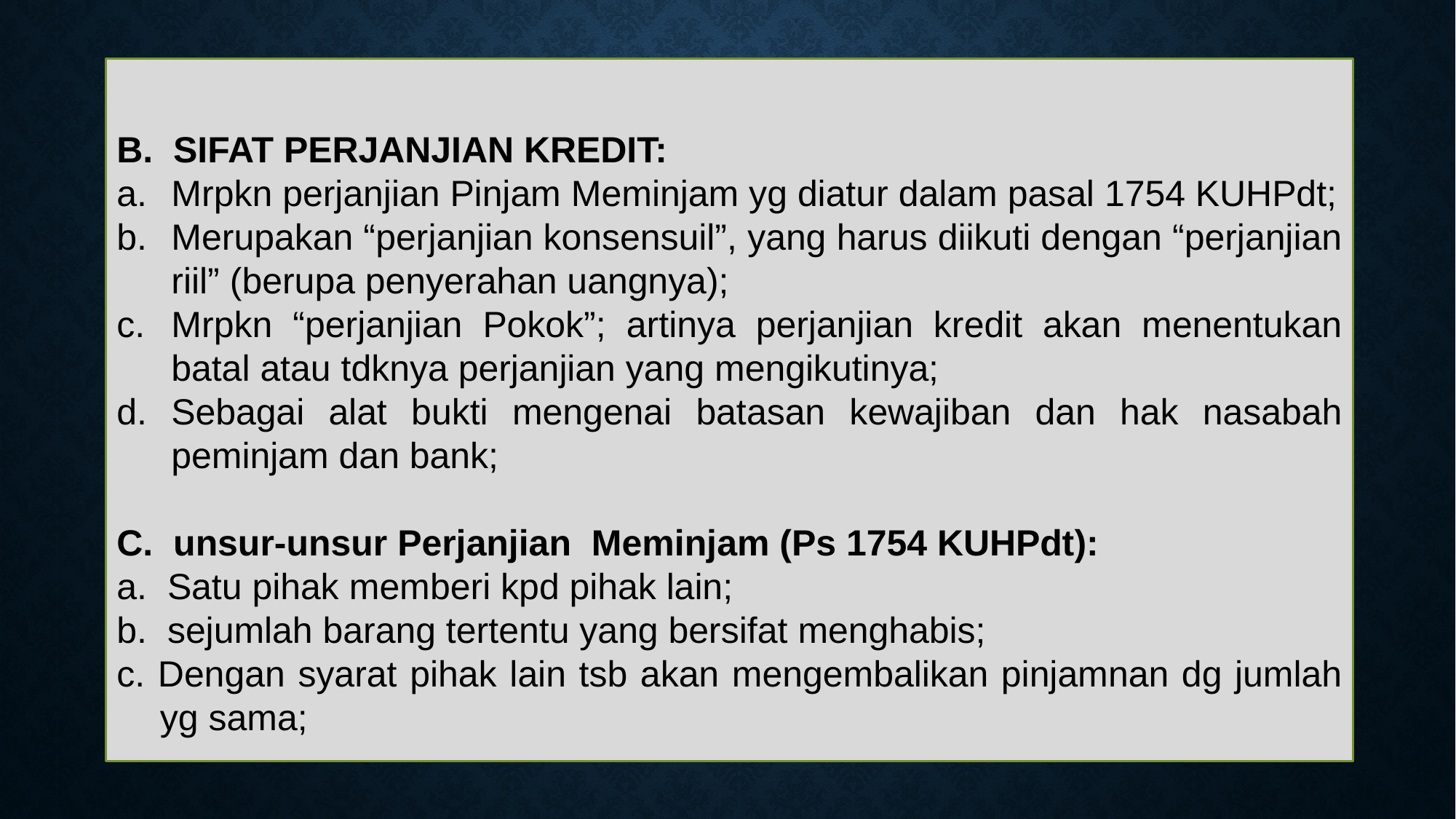

B.  SIFAT PERJANJIAN KREDIT:
Mrpkn perjanjian Pinjam Meminjam yg diatur dalam pasal 1754 KUHPdt;
Merupakan “perjanjian konsensuil”, yang harus diikuti dengan “perjanjian riil” (berupa penyerahan uangnya);
Mrpkn “perjanjian Pokok”; artinya perjanjian kredit akan menentukan batal atau tdknya perjanjian yang mengikutinya;
Sebagai alat bukti mengenai batasan kewajiban dan hak nasabah peminjam dan bank;

C.  unsur-unsur Perjanjian  Meminjam (Ps 1754 KUHPdt):
a.  Satu pihak memberi kpd pihak lain;
b.  sejumlah barang tertentu yang bersifat menghabis;
c. Dengan syarat pihak lain tsb akan mengembalikan pinjamnan dg jumlah yg sama;